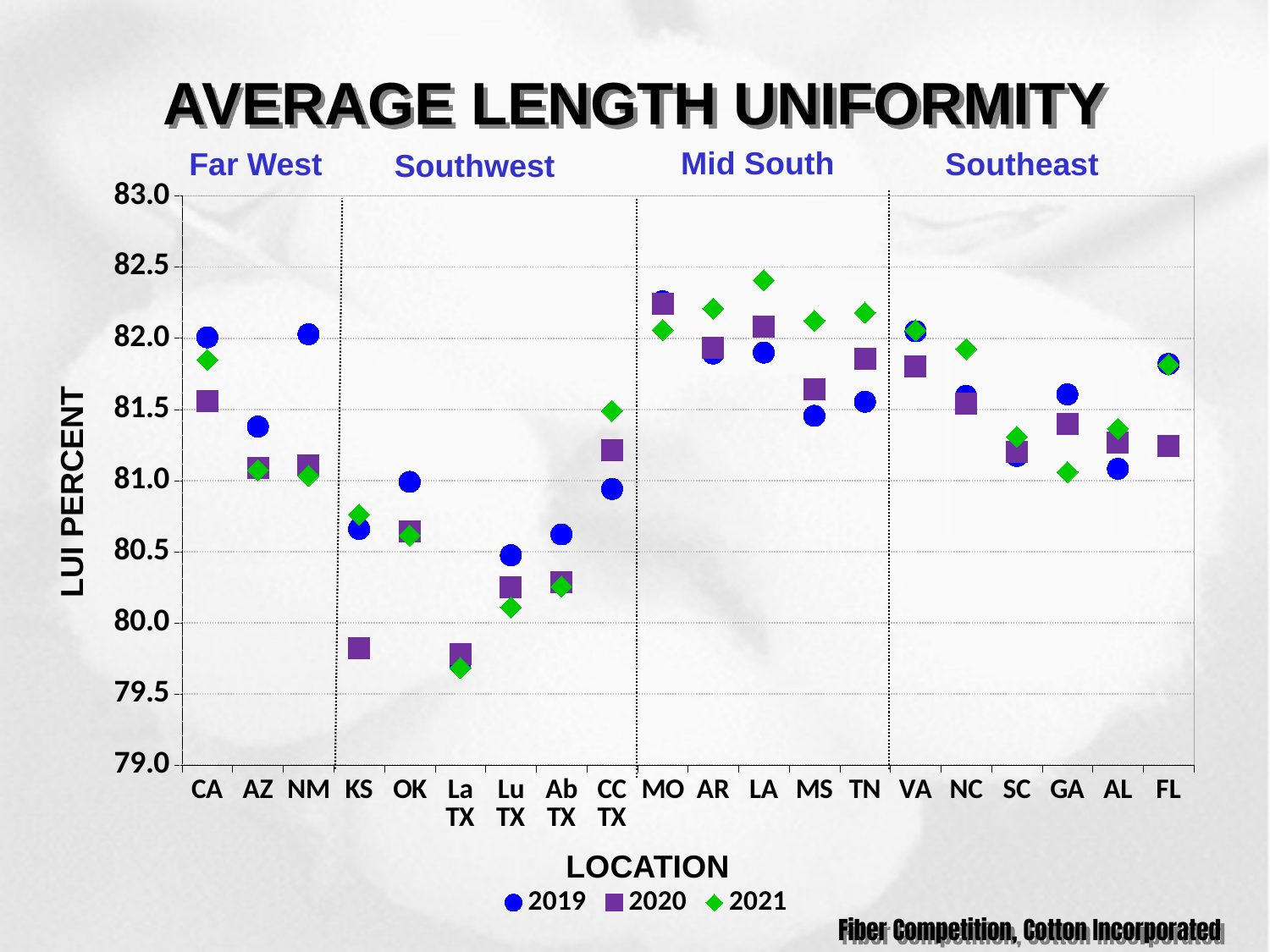

# AVERAGE LENGTH UNIFORMITY
Mid South
Far West
Southeast

### Chart:

| Category | 2019 | 2020 | 2021 |
|---|---|---|---|
| FL | 81.81945683777 | 81.242846157378 | 81.813448498547 |
| AL | 81.083029443413 | 81.268630826767 | 81.363794486107 |
| GA | 81.605876471732 | 81.398437146897 | 81.059530828534 |
| SC | 81.173076631691 | 81.202904110458 | 81.306855206245 |
| NC | 81.595224071944 | 81.542105263158 | 81.924005623907 |
| VA | 82.049528222093 | 81.80464447115 | 82.056837865436 |
| TN | 81.553991135908 | 81.854537095324 | 82.180066072191 |
| MS | 81.454619588177 | 81.643289649045 | 82.124057461319 |
| LA | 81.899740094989 | 82.083890345065 | 82.407540050864 |
| AR | 81.89299635762 | 81.934585420705 | 82.208073842798 |
| MO | 82.260149635279 | 82.244927763895 | 82.057823074946 |
| CC TX | 80.941083843807 | 81.215711320307 | 81.490022518214 |
| Ab TX | 80.621026025259 | 80.284358181387 | 80.2539967422 |
| Lu TX | 80.474419307456 | 80.247029164781 | 80.107410379843 |
| La TX | 79.717145513272 | 79.780133189557 | 79.682366310105 |
| OK | 80.990631024902 | 80.643240938671 | 80.613909271172 |
| KS | 80.659209655878 | 79.823202138356 | 80.761046592867 |
| NM | 82.028513127957 | 81.105010769293 | 81.032978408755 |
| AZ | 81.379278661465 | 81.090148290467 | 81.07338929503 |
| CA | 82.007089479462 | 81.560531512195 | 81.847829558561 |
Southwest
LUI PERCENT
LOCATION
Fiber Competition, Cotton Incorporated